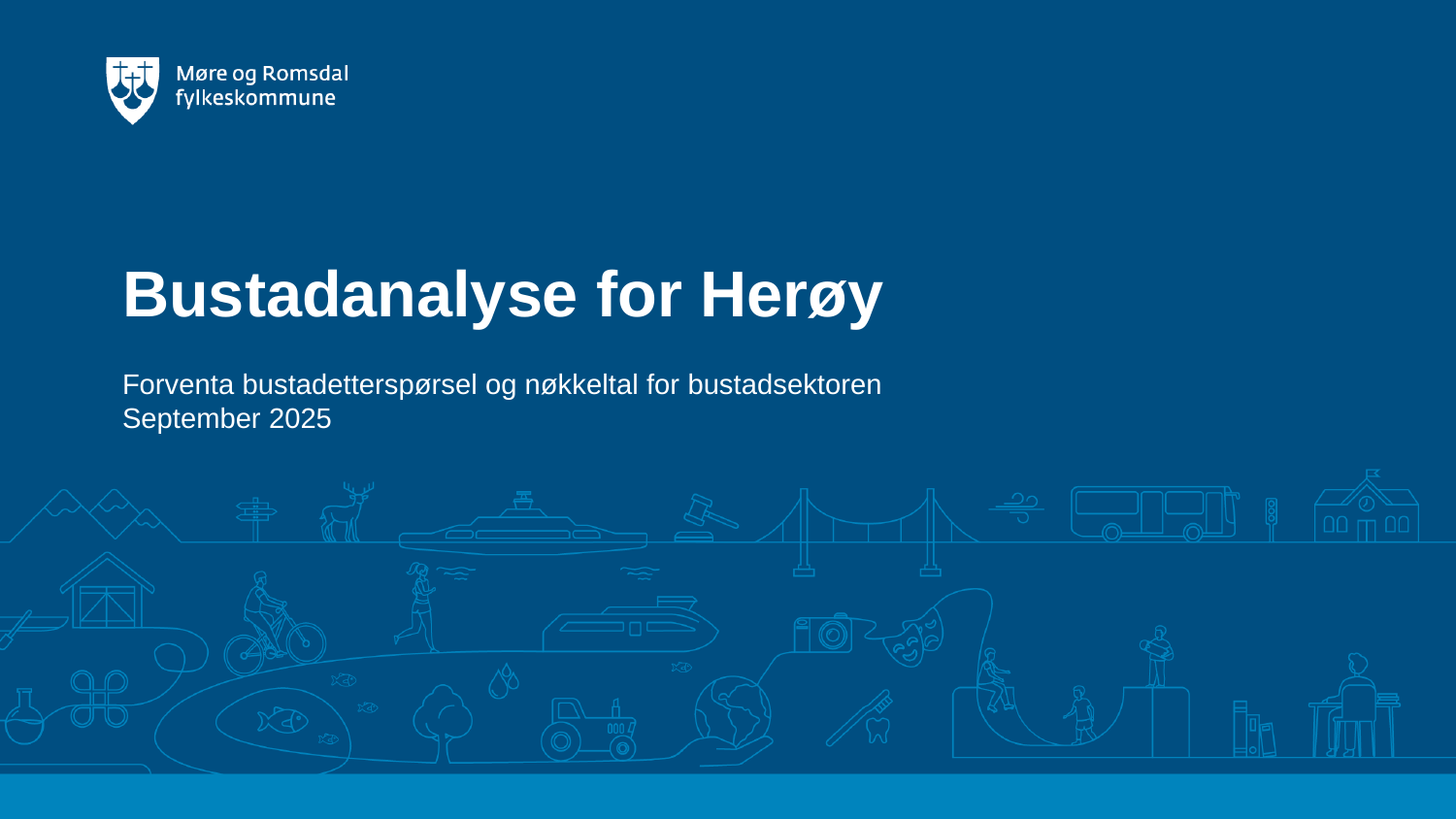

# Bustadanalyse for Herøy
Forventa bustadetterspørsel og nøkkeltal for bustadsektoren
September 2025